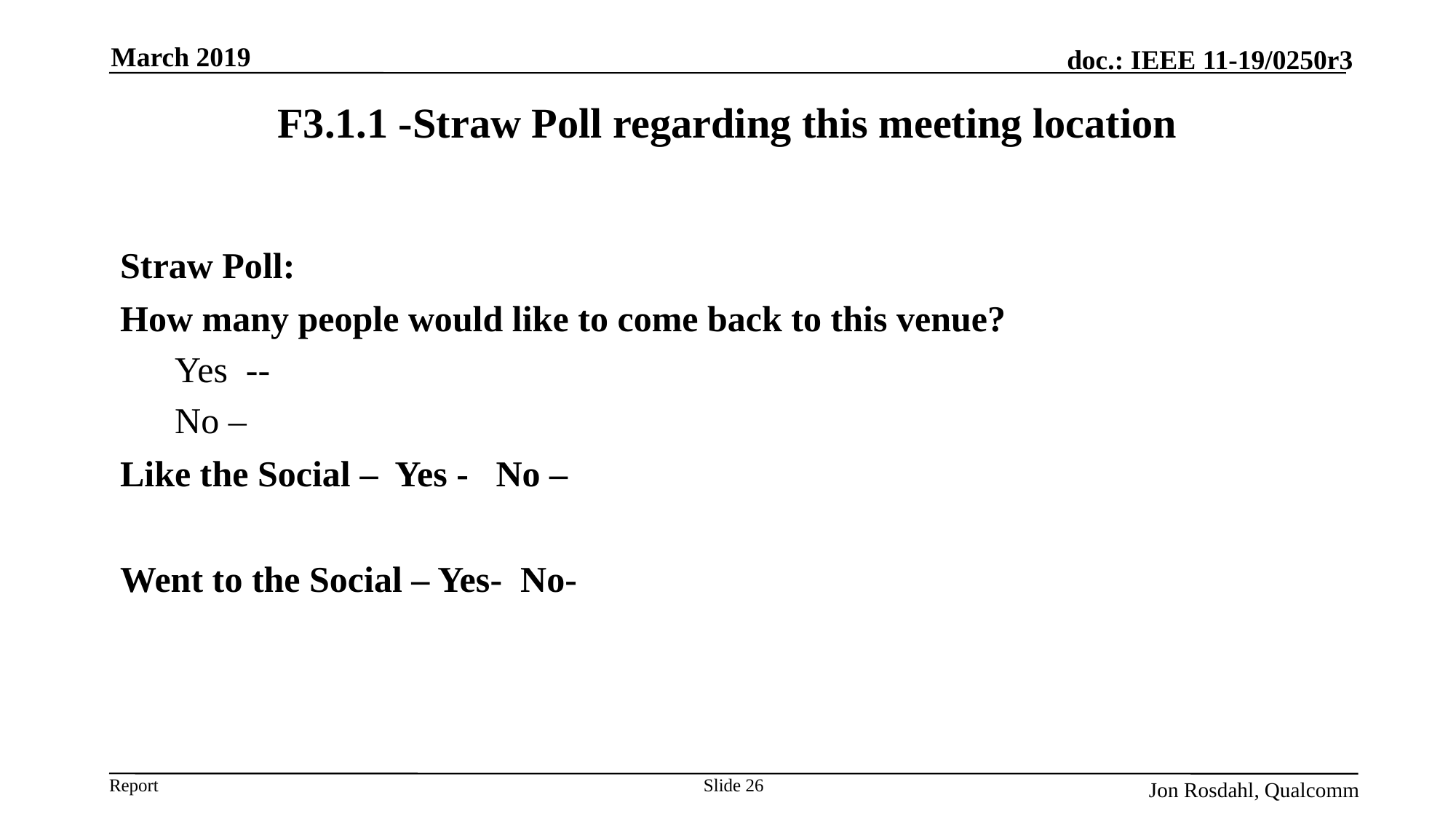

March 2019
# F3.1.1 -Straw Poll regarding this meeting location
Straw Poll:
How many people would like to come back to this venue?
Yes  --
No –
Like the Social –  Yes -   No –

Went to the Social – Yes-  No-
Slide 26
Jon Rosdahl, Qualcomm